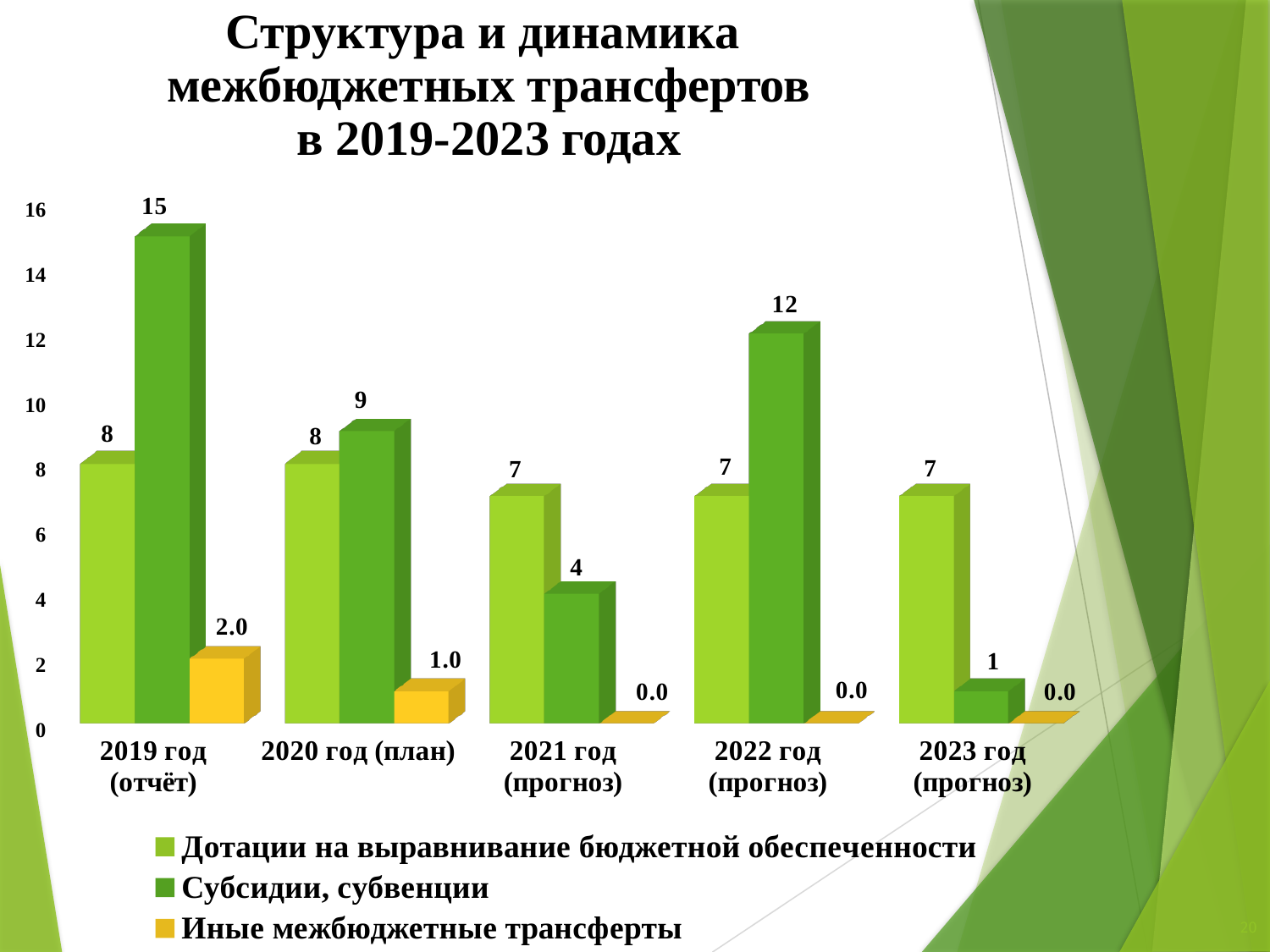

# Структура и динамика межбюджетных трансфертов в 2019-2023 годах

[unsupported chart]

20